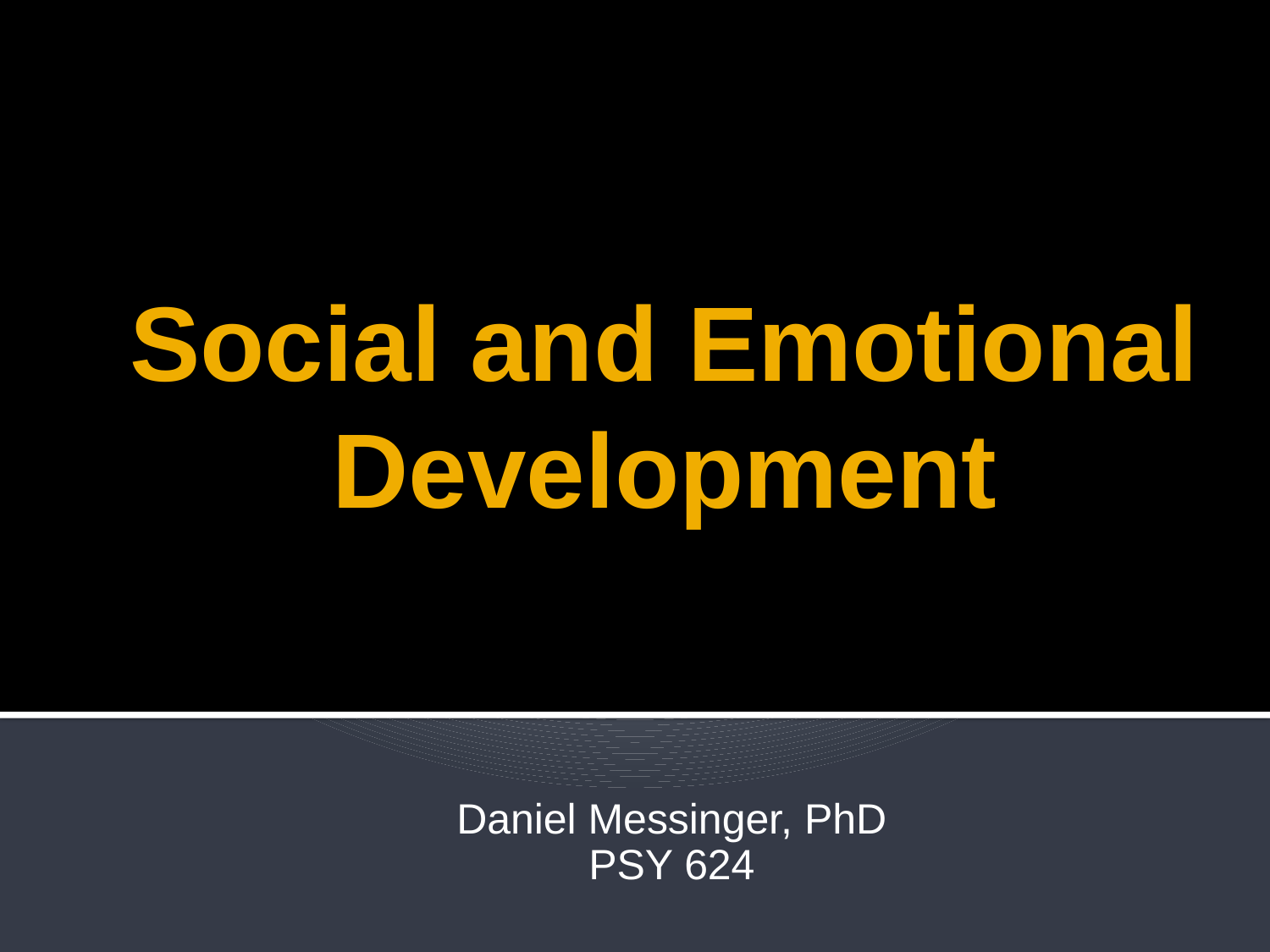

# Social and Emotional Development
Daniel Messinger, PhD
PSY 624